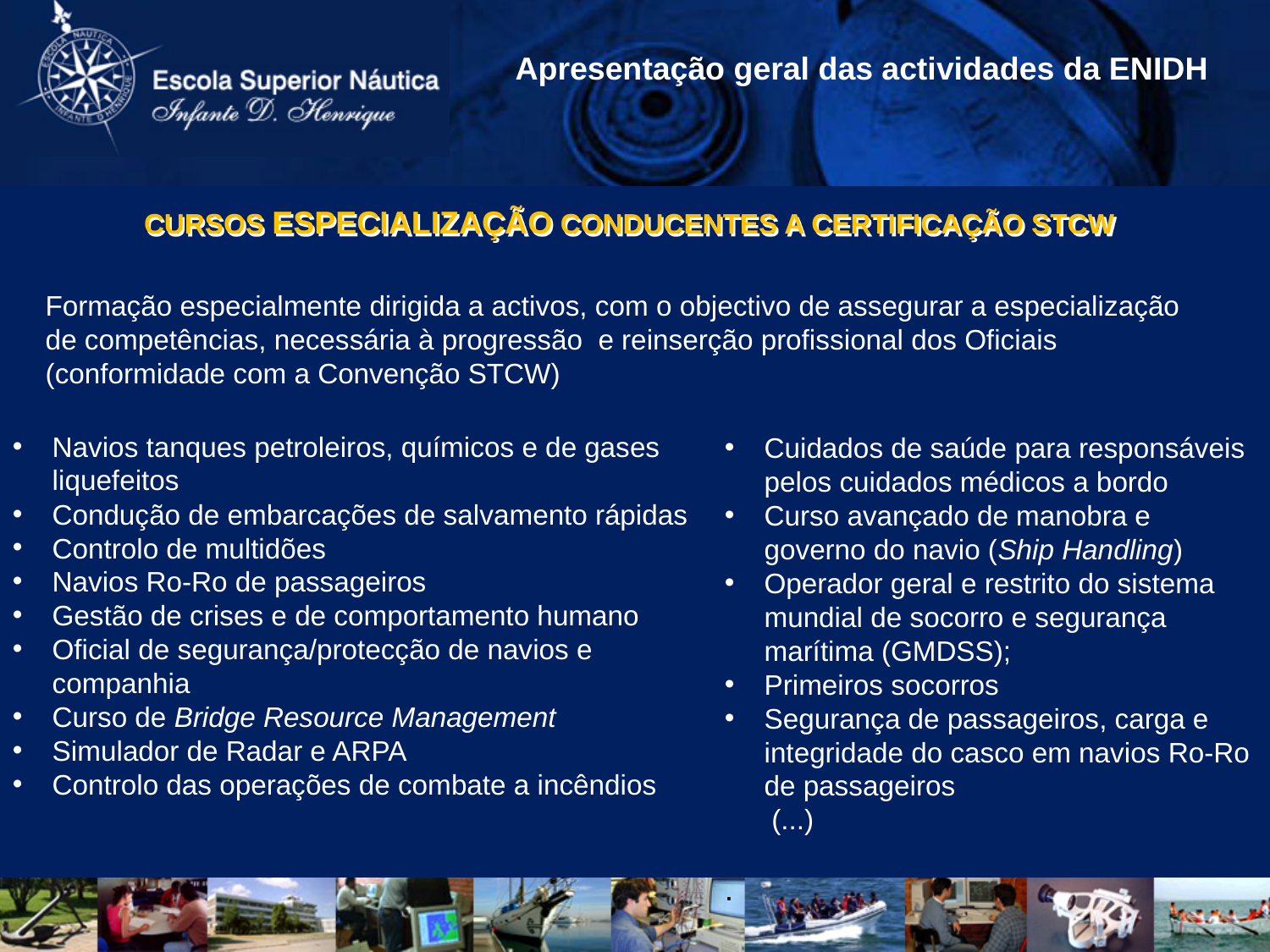

Apresentação geral das actividades da ENIDH
CURSOS ESPECIALIZAÇÃO CONDUCENTES A CERTIFICAÇÃO STCW
Formação especialmente dirigida a activos, com o objectivo de assegurar a especialização de competências, necessária à progressão  e reinserção profissional dos Oficiais (conformidade com a Convenção STCW)
Navios tanques petroleiros, químicos e de gases liquefeitos
Condução de embarcações de salvamento rápidas
Controlo de multidões
Navios Ro-Ro de passageiros
Gestão de crises e de comportamento humano
Oficial de segurança/protecção de navios e companhia
Curso de Bridge Resource Management
Simulador de Radar e ARPA
Controlo das operações de combate a incêndios

Cuidados de saúde para responsáveis pelos cuidados médicos a bordo
Curso avançado de manobra e governo do navio (Ship Handling)
Operador geral e restrito do sistema mundial de socorro e segurança marítima (GMDSS);
Primeiros socorros
Segurança de passageiros, carga e integridade do casco em navios Ro-Ro de passageiros
      (...)

.